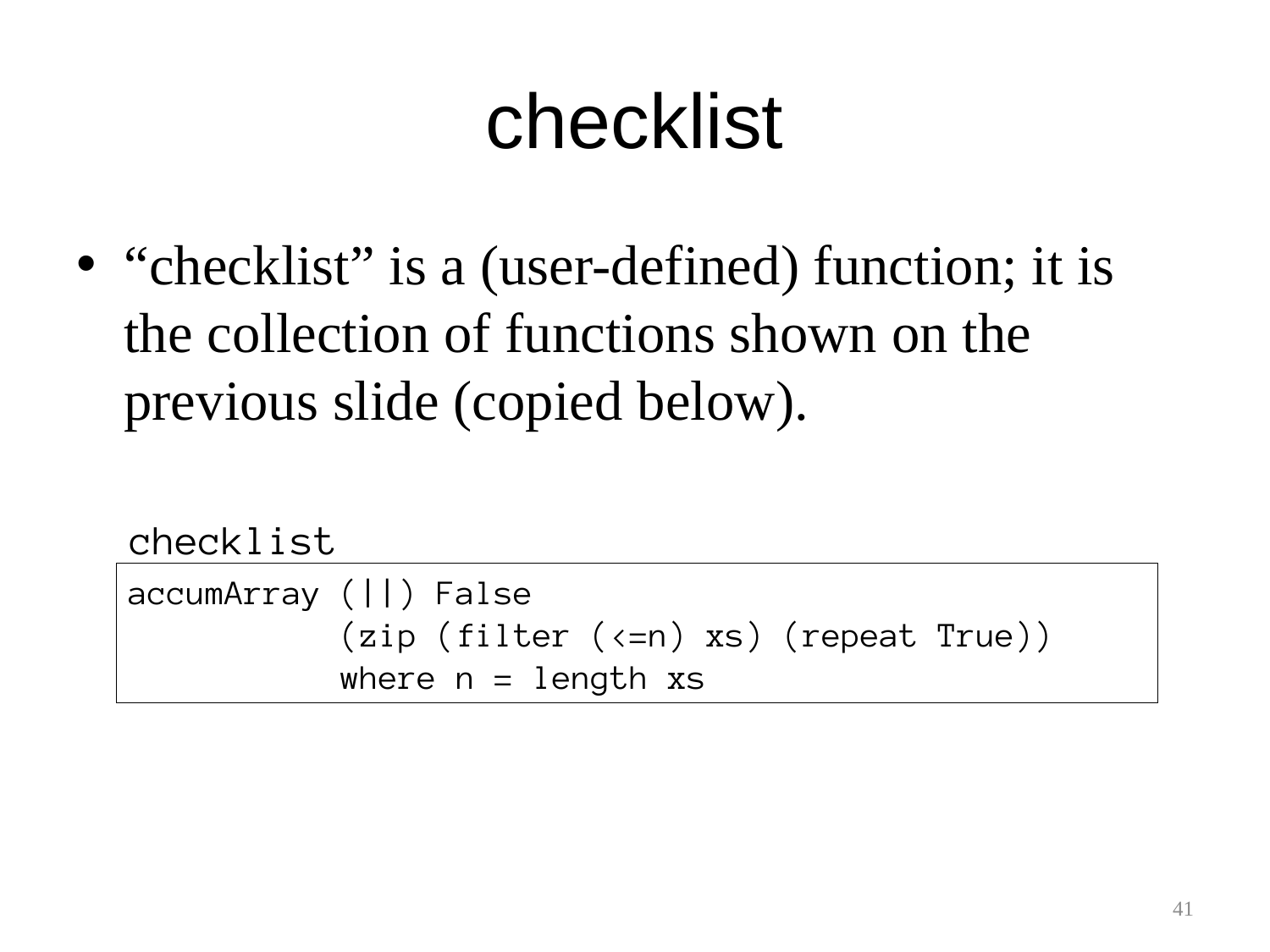

# checklist
“checklist” is a (user-defined) function; it is the collection of functions shown on the previous slide (copied below).
checklist
accumArray (||) False
           (zip (filter (<=n) xs) (repeat True))
           where n = length xs
41